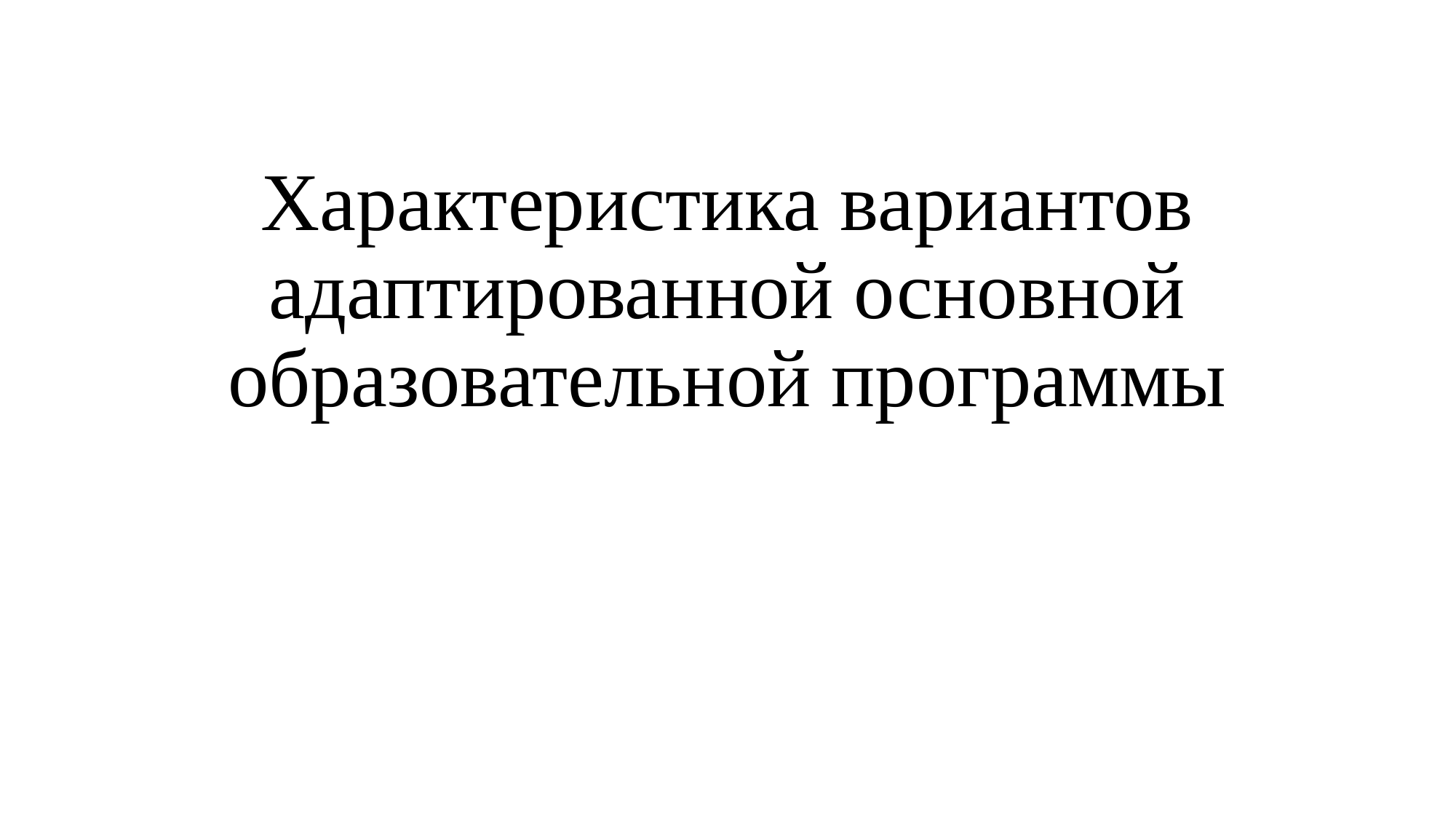

# Характеристика вариантов адаптированной основной образовательной программы